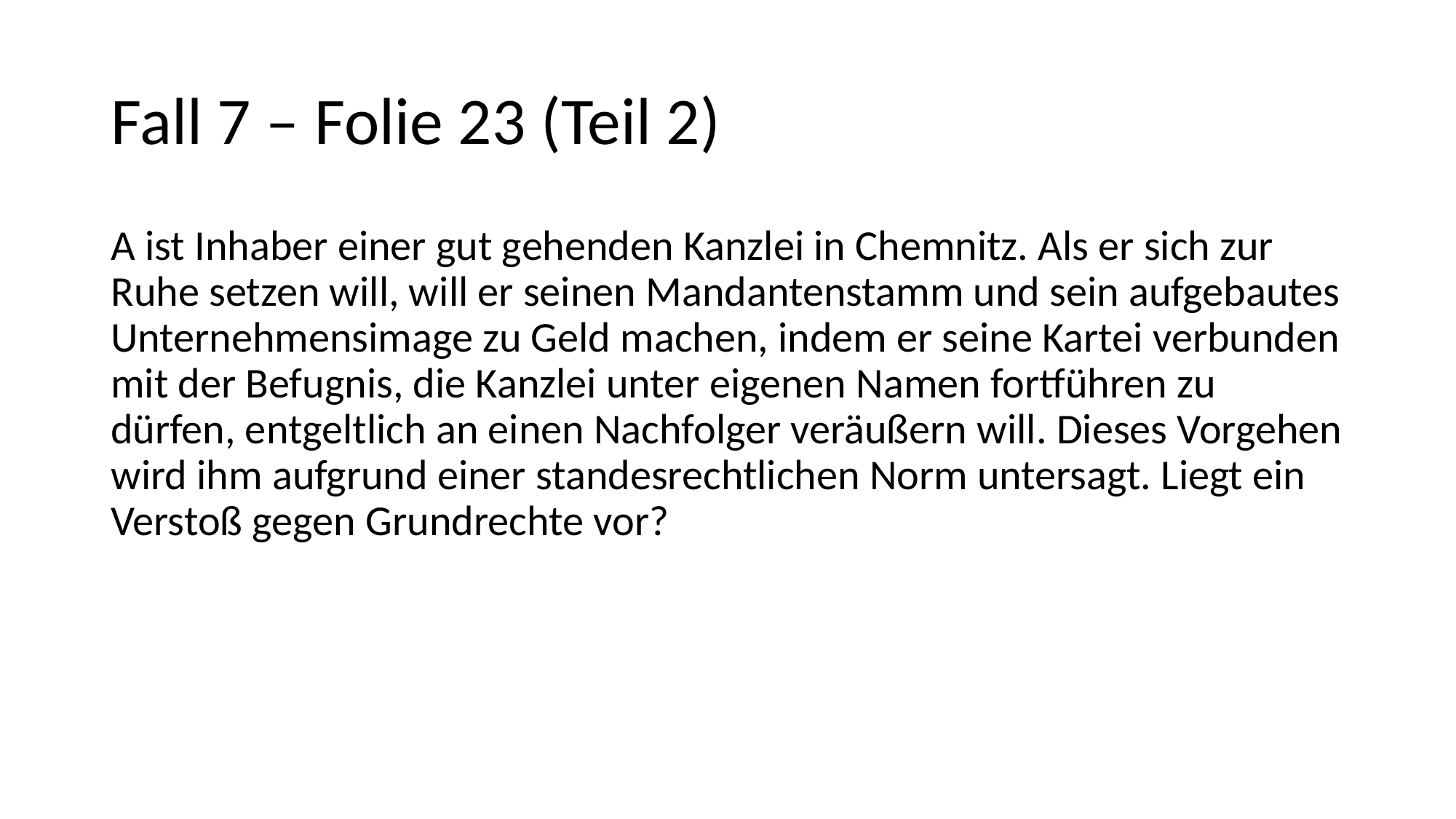

# Fall 7 – Folie 23 (Teil 2)
A ist Inhaber einer gut gehenden Kanzlei in Chemnitz. Als er sich zur Ruhe setzen will, will er seinen Mandantenstamm und sein aufgebautes Unternehmensimage zu Geld machen, indem er seine Kartei verbunden mit der Befugnis, die Kanzlei unter eigenen Namen fortführen zu dürfen, entgeltlich an einen Nachfolger veräußern will. Dieses Vorgehen wird ihm aufgrund einer standesrechtlichen Norm untersagt. Liegt ein Verstoß gegen Grundrechte vor?